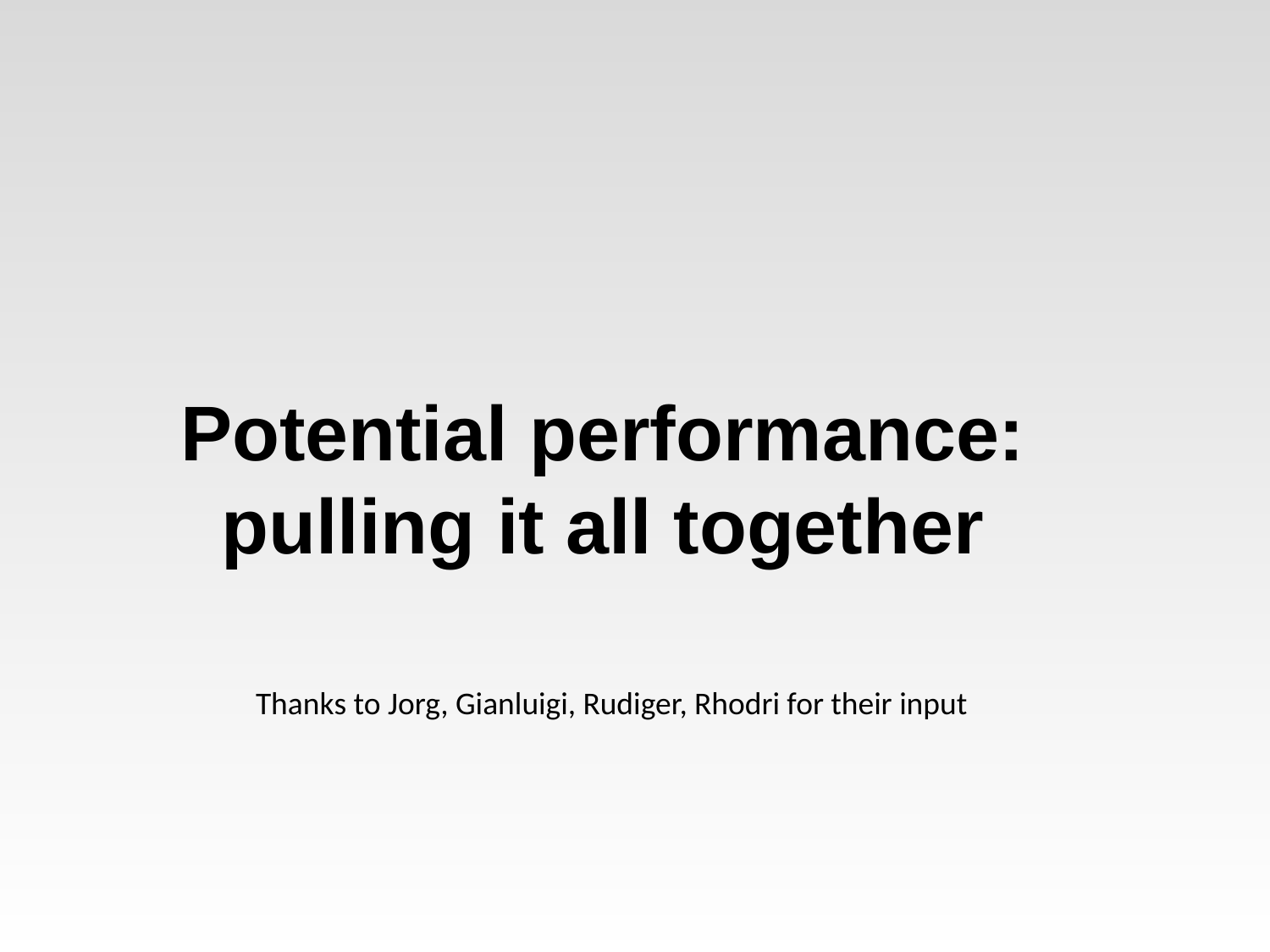

# Potential performance: pulling it all together
Thanks to Jorg, Gianluigi, Rudiger, Rhodri for their input